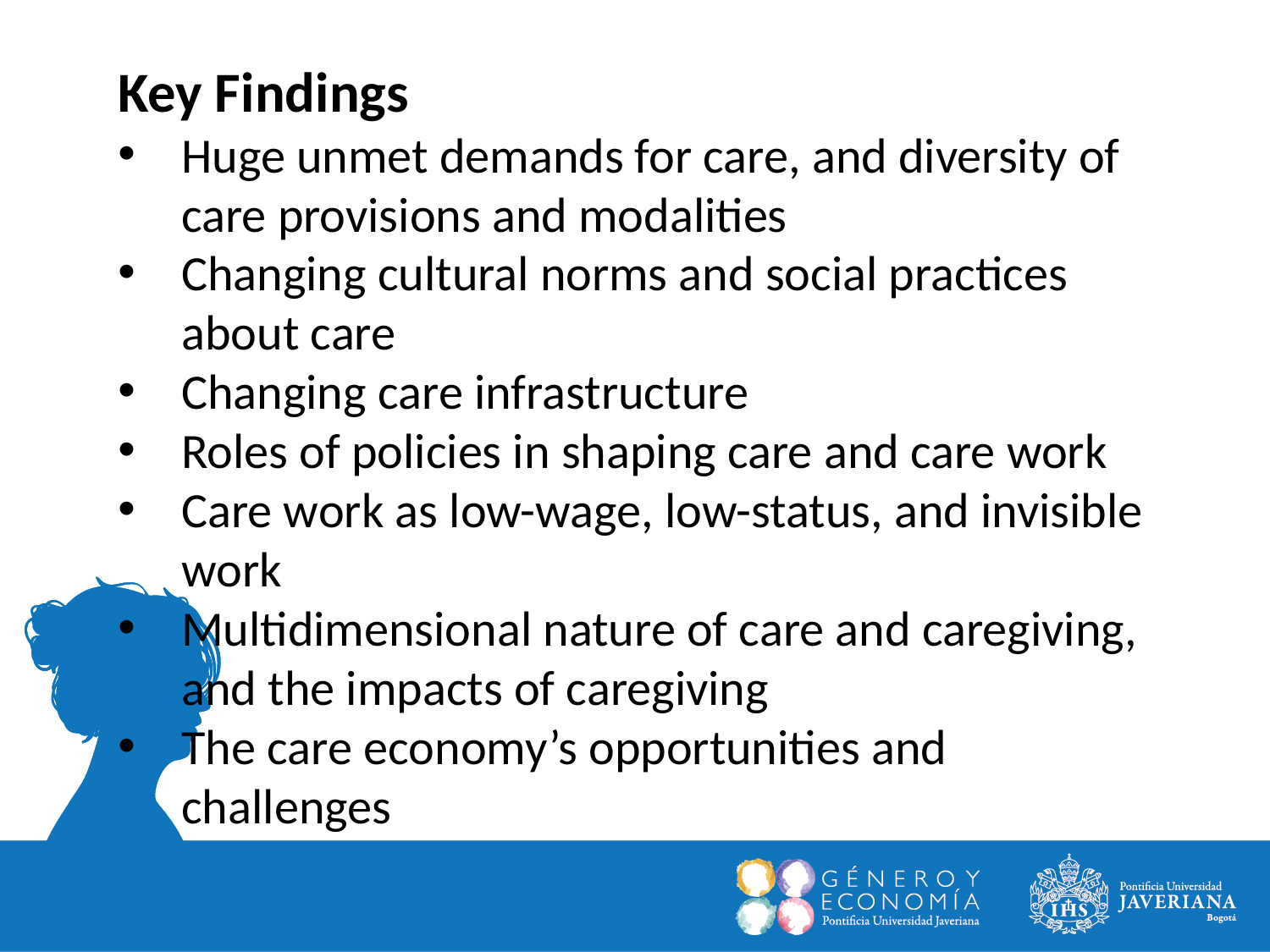

Key Findings
Huge unmet demands for care, and diversity of care provisions and modalities
Changing cultural norms and social practices about care
Changing care infrastructure
Roles of policies in shaping care and care work
Care work as low-wage, low-status, and invisible work
Multidimensional nature of care and caregiving, and the impacts of caregiving
The care economy’s opportunities and challenges